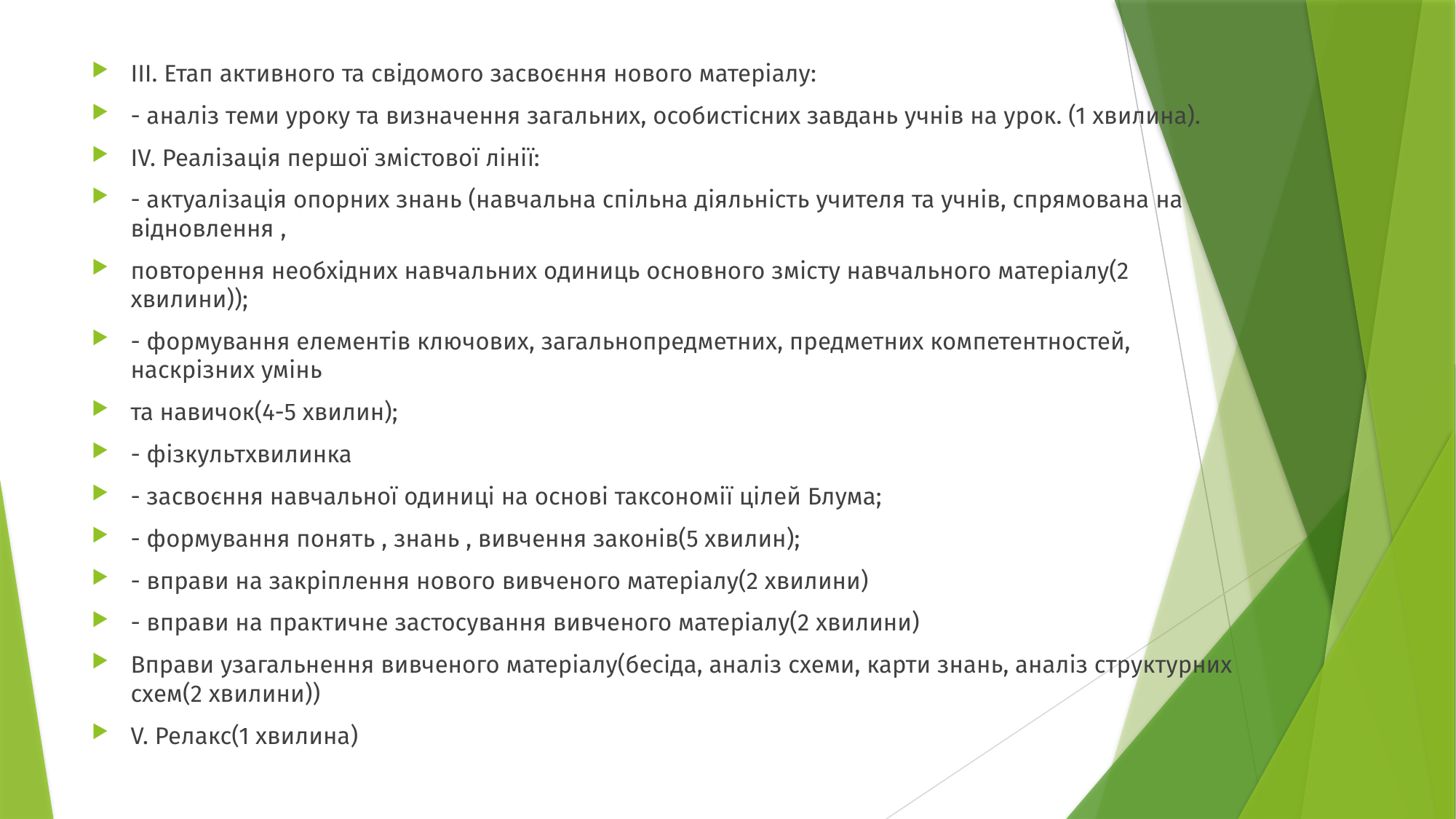

ІІІ. Етап активного та свідомого засвоєння нового матеріалу:
- аналіз теми уроку та визначення загальних, особистісних завдань учнів на урок. (1 хвилина).
ІV. Реалізація першої змістової лінії:
- актуалізація опорних знань (навчальна спільна діяльність учителя та учнів, спрямована на відновлення ,
повторення необхідних навчальних одиниць основного змісту навчального матеріалу(2 хвилини));
- формування елементів ключових, загальнопредметних, предметних компетентностей, наскрізних умінь
та навичок(4-5 хвилин);
- фізкультхвилинка
- засвоєння навчальної одиниці на основі таксономії цілей Блума;
- формування понять , знань , вивчення законів(5 хвилин);
- вправи на закріплення нового вивченого матеріалу(2 хвилини)
- вправи на практичне застосування вивченого матеріалу(2 хвилини)
Вправи узагальнення вивченого матеріалу(бесіда, аналіз схеми, карти знань, аналіз структурних схем(2 хвилини))
V. Релакс(1 хвилина)